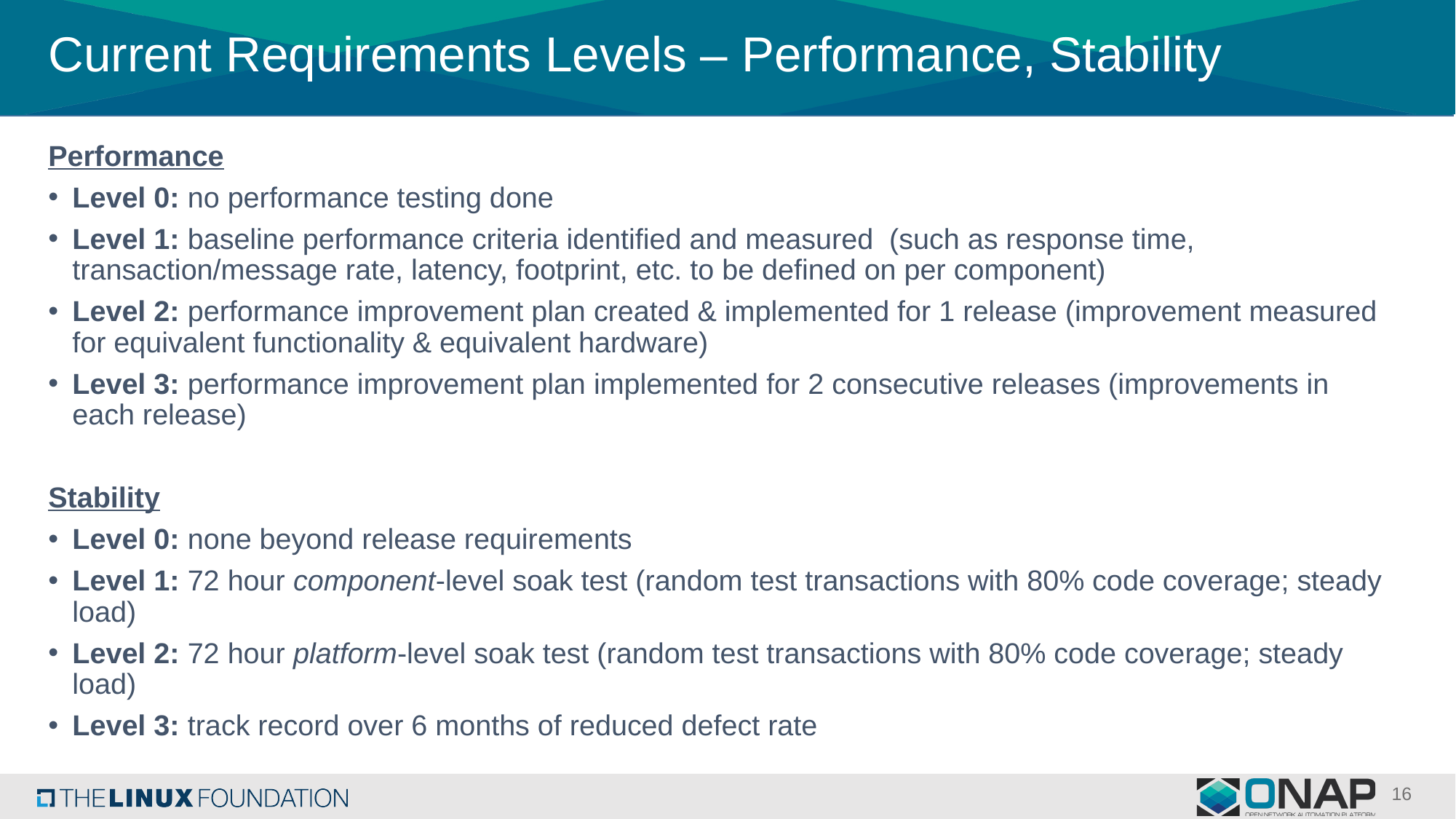

# Current Requirements Levels – Performance, Stability
Performance
Level 0: no performance testing done
Level 1: baseline performance criteria identified and measured  (such as response time, transaction/message rate, latency, footprint, etc. to be defined on per component)
Level 2: performance improvement plan created & implemented for 1 release (improvement measured for equivalent functionality & equivalent hardware)
Level 3: performance improvement plan implemented for 2 consecutive releases (improvements in each release)

Stability
Level 0: none beyond release requirements
Level 1: 72 hour component-level soak test (random test transactions with 80% code coverage; steady load)
Level 2: 72 hour platform-level soak test (random test transactions with 80% code coverage; steady load)
Level 3: track record over 6 months of reduced defect rate

16